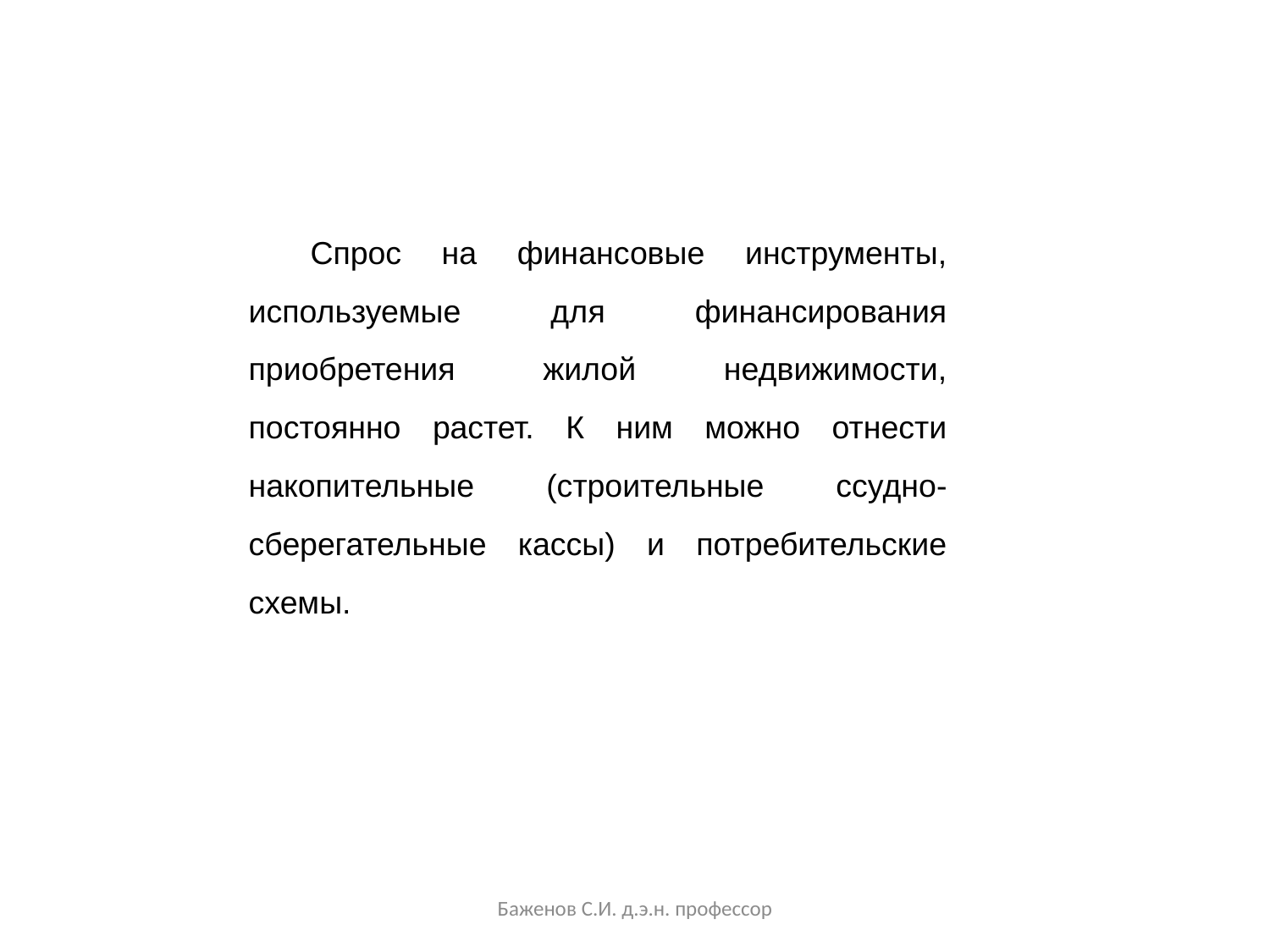

Спрос на финансовые инструменты, используемые для финансирования приобретения жилой недвижимости, постоянно растет. К ним можно отнести накопительные (строительные ссудно-сберегательные кассы) и потребительские схемы.
Баженов С.И. д.э.н. профессор